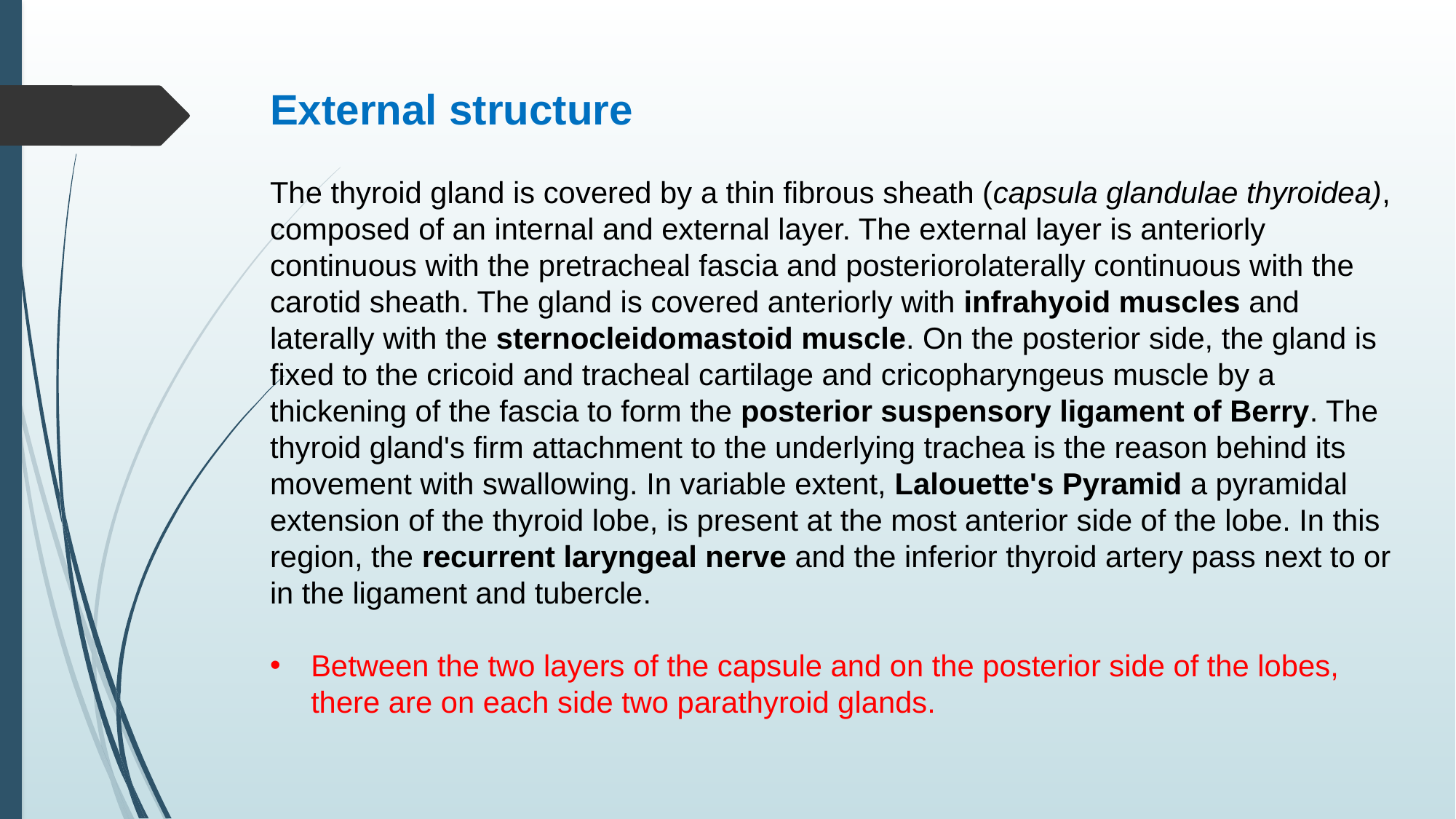

External structure
The thyroid gland is covered by a thin fibrous sheath (capsula glandulae thyroidea), composed of an internal and external layer. The external layer is anteriorly continuous with the pretracheal fascia and posteriorolaterally continuous with the carotid sheath. The gland is covered anteriorly with infrahyoid muscles and laterally with the sternocleidomastoid muscle. On the posterior side, the gland is fixed to the cricoid and tracheal cartilage and cricopharyngeus muscle by a thickening of the fascia to form the posterior suspensory ligament of Berry. The thyroid gland's firm attachment to the underlying trachea is the reason behind its movement with swallowing. In variable extent, Lalouette's Pyramid a pyramidal extension of the thyroid lobe, is present at the most anterior side of the lobe. In this region, the recurrent laryngeal nerve and the inferior thyroid artery pass next to or in the ligament and tubercle.

Between the two layers of the capsule and on the posterior side of the lobes, there are on each side two parathyroid glands.